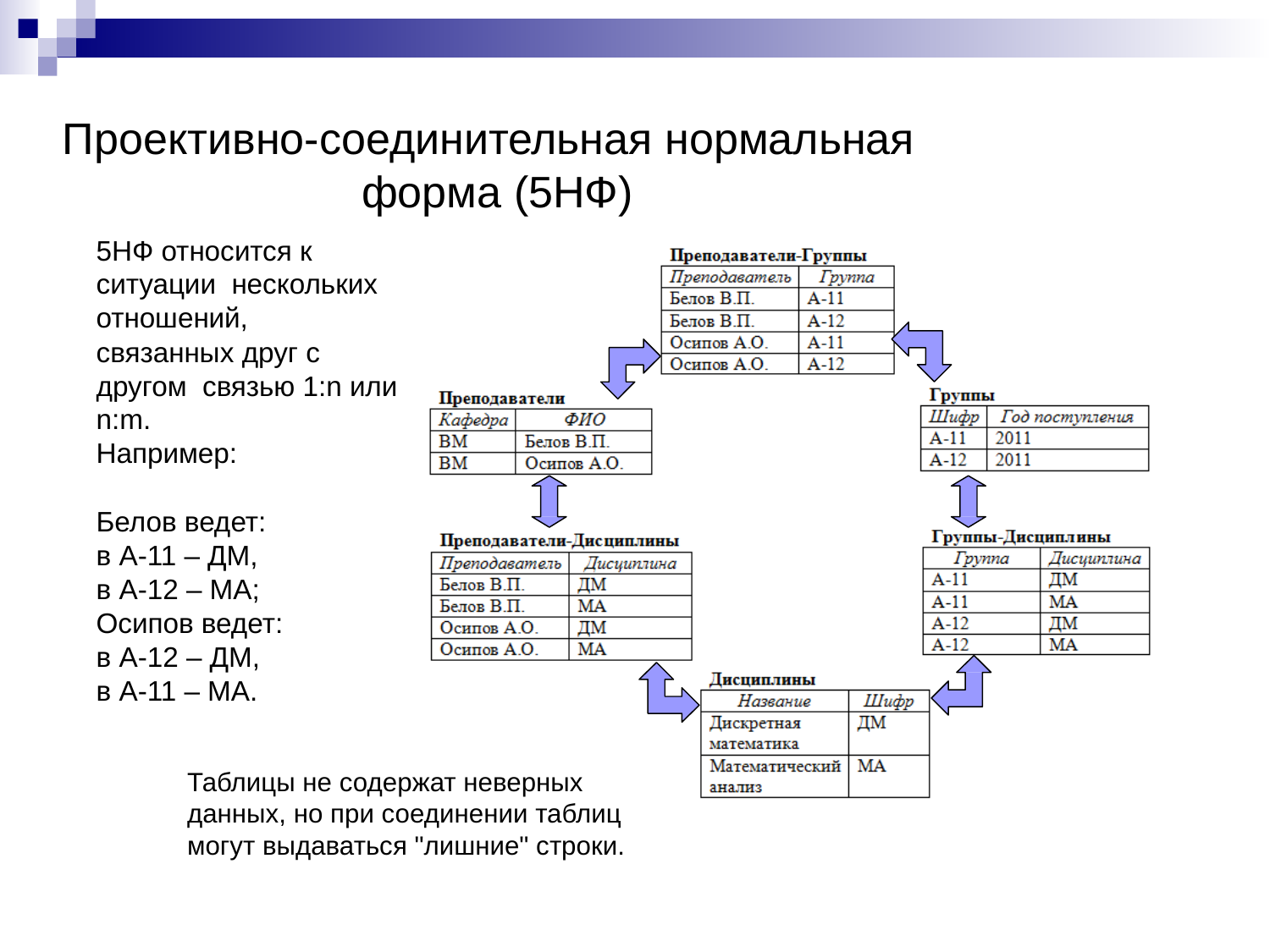

# Проективно-соединительная нормальная  форма (5НФ)
5НФ относится к ситуации  нескольких отношений,
связанных друг с другом  связью 1:n или n:m.
Например:

Белов ведет:
в А-11 – ДМ,
в А-12 – МА;
Осипов ведет:
в А-12 – ДМ,
в А-11 – МА.

Таблицы не содержат неверных  данных, но при соединении таблиц  могут выдаваться "лишние" строки.